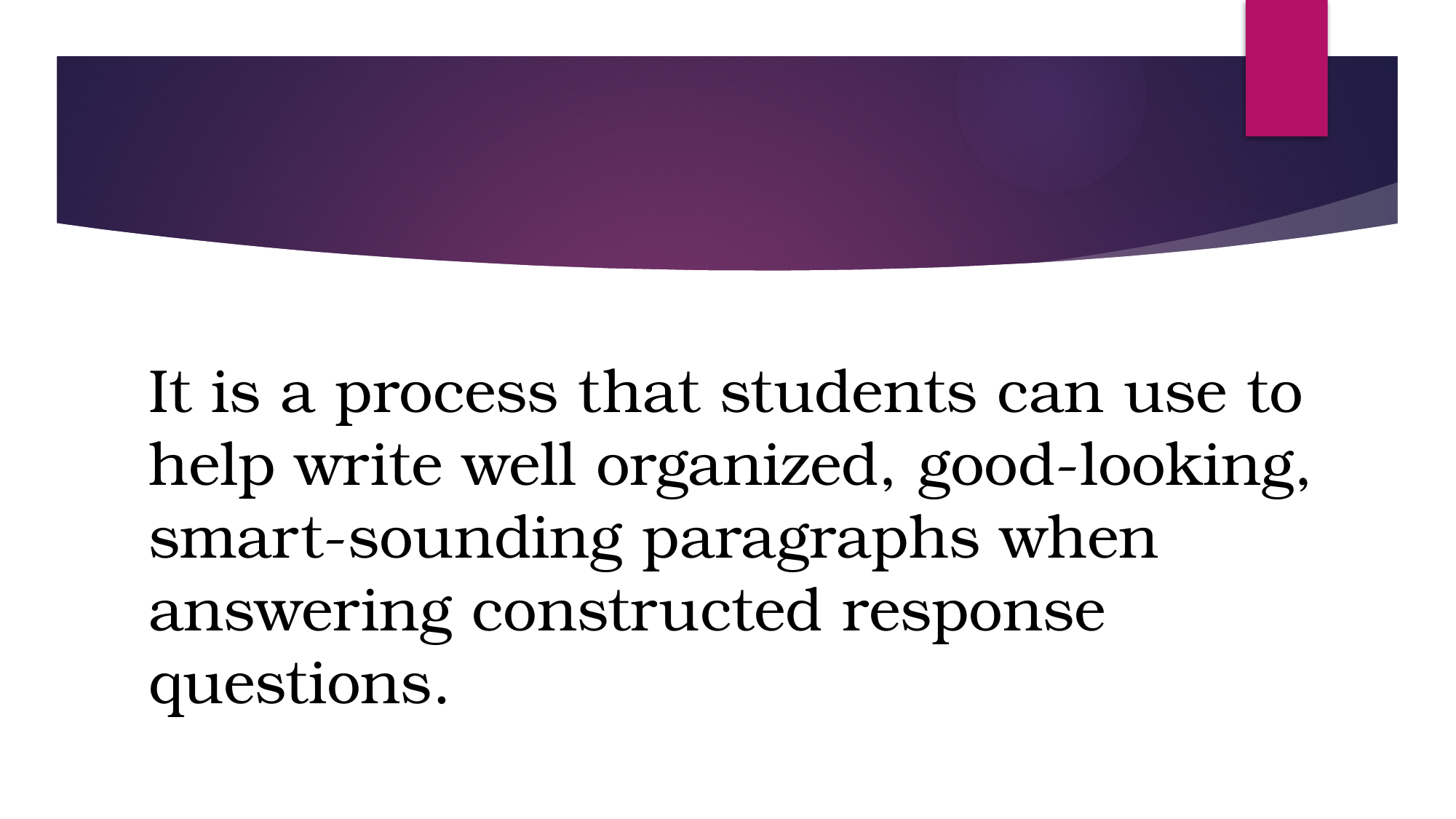

# It is a process that students can use to help write well organized, good-looking, smart-sounding paragraphs when answering constructed response questions.